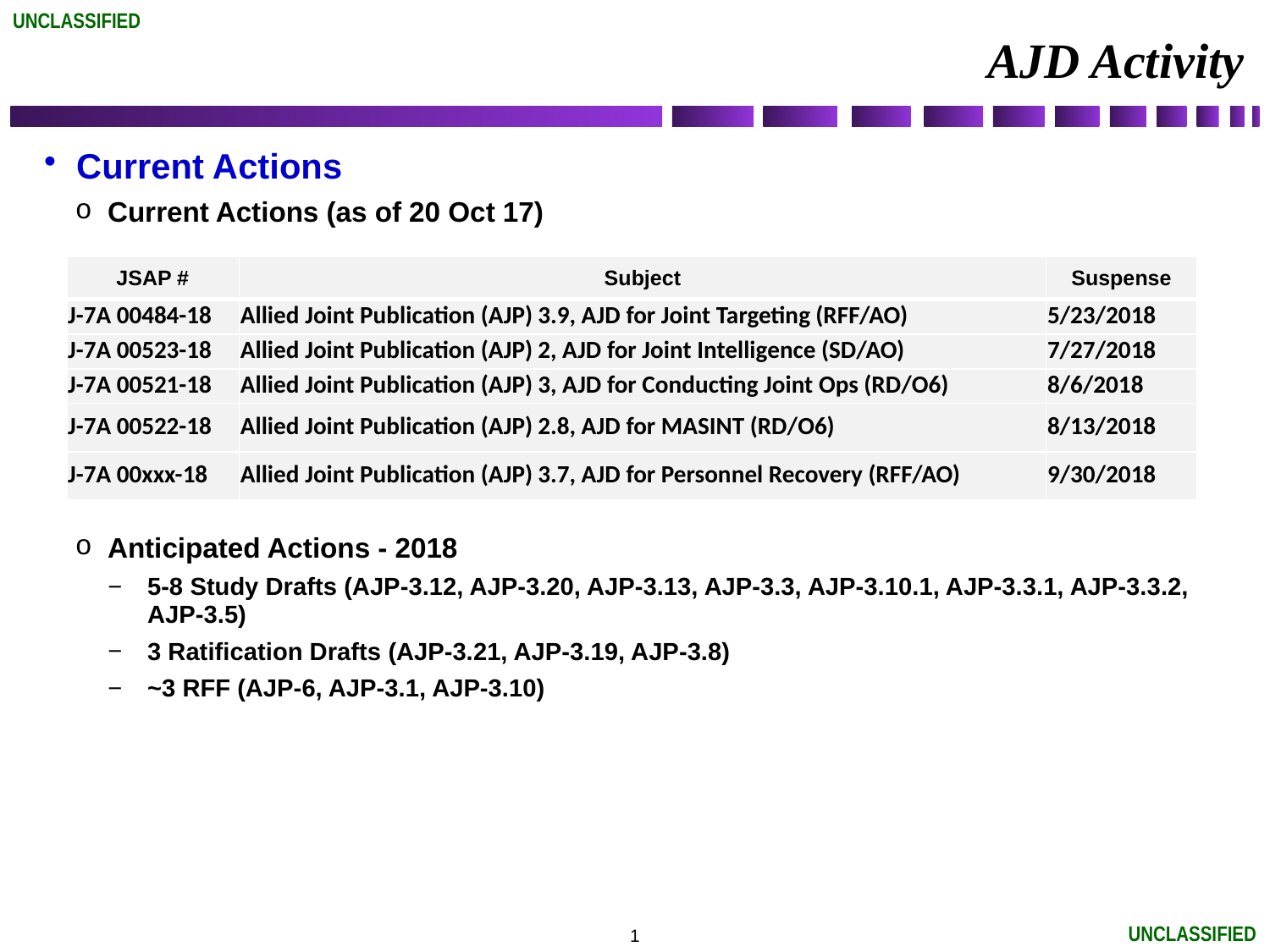

# AJD Activity
Current Actions
Current Actions (as of 20 Oct 17)

Anticipated Actions - 2018
5-8 Study Drafts (AJP-3.12, AJP-3.20, AJP-3.13, AJP-3.3, AJP-3.10.1, AJP-3.3.1, AJP-3.3.2, AJP-3.5)
3 Ratification Drafts (AJP-3.21, AJP-3.19, AJP-3.8)
~3 RFF (AJP-6, AJP-3.1, AJP-3.10)

| JSAP # | Subject | Suspense |
| --- | --- | --- |
| J-7A 00484-18 | Allied Joint Publication (AJP) 3.9, AJD for Joint Targeting (RFF/AO) | 5/23/2018 |
| J-7A 00523-18 | Allied Joint Publication (AJP) 2, AJD for Joint Intelligence (SD/AO) | 7/27/2018 |
| J-7A 00521-18 | Allied Joint Publication (AJP) 3, AJD for Conducting Joint Ops (RD/O6) | 8/6/2018 |
| J-7A 00522-18 | Allied Joint Publication (AJP) 2.8, AJD for MASINT (RD/O6) | 8/13/2018 |
| J-7A 00xxx-18 | Allied Joint Publication (AJP) 3.7, AJD for Personnel Recovery (RFF/AO) | 9/30/2018 |
1